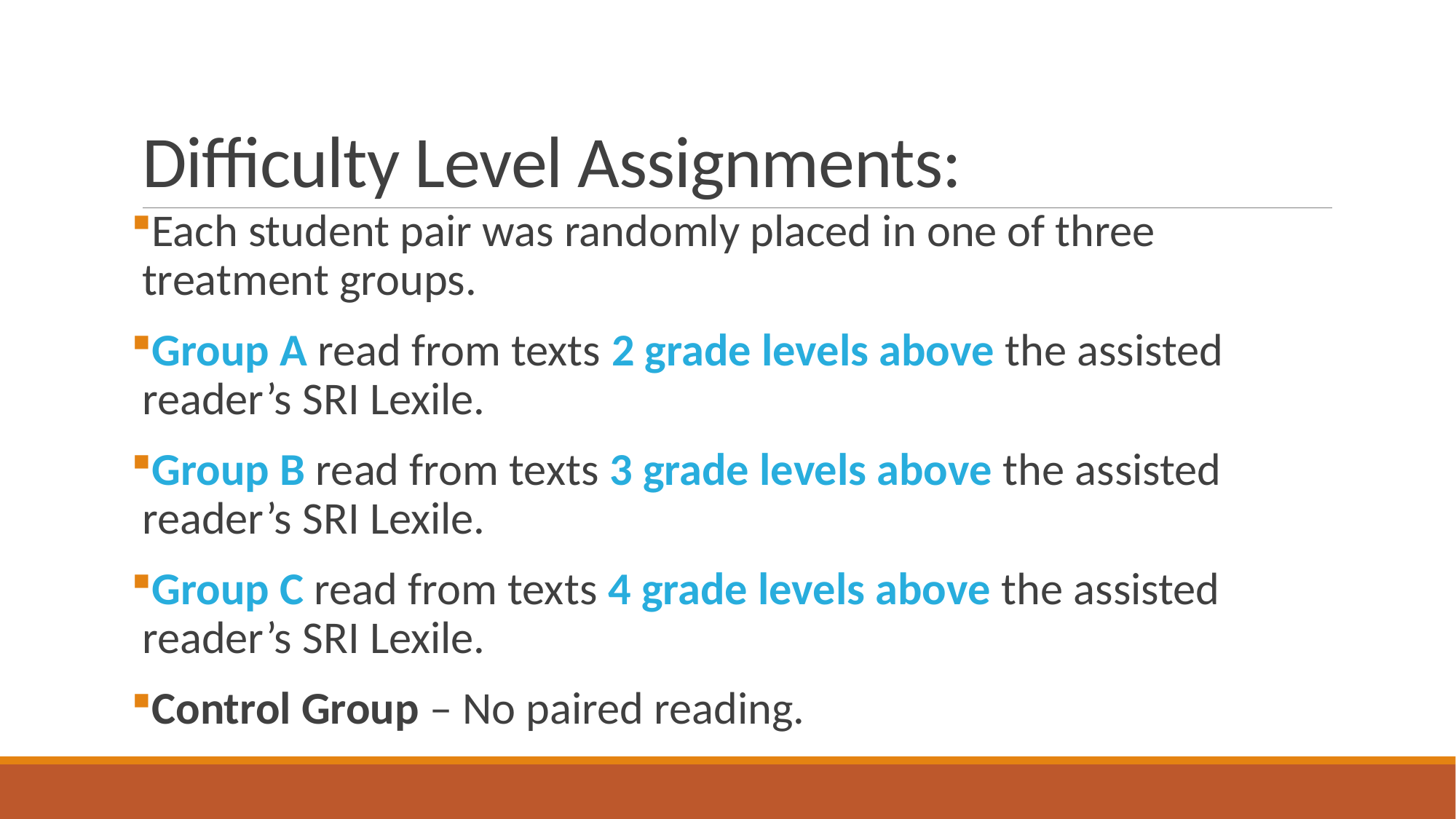

# Difficulty Level Assignments:
Each student pair was randomly placed in one of three treatment groups.
Group A read from texts 2 grade levels above the assisted reader’s SRI Lexile.
Group B read from texts 3 grade levels above the assisted reader’s SRI Lexile.
Group C read from texts 4 grade levels above the assisted reader’s SRI Lexile.
Control Group – No paired reading.